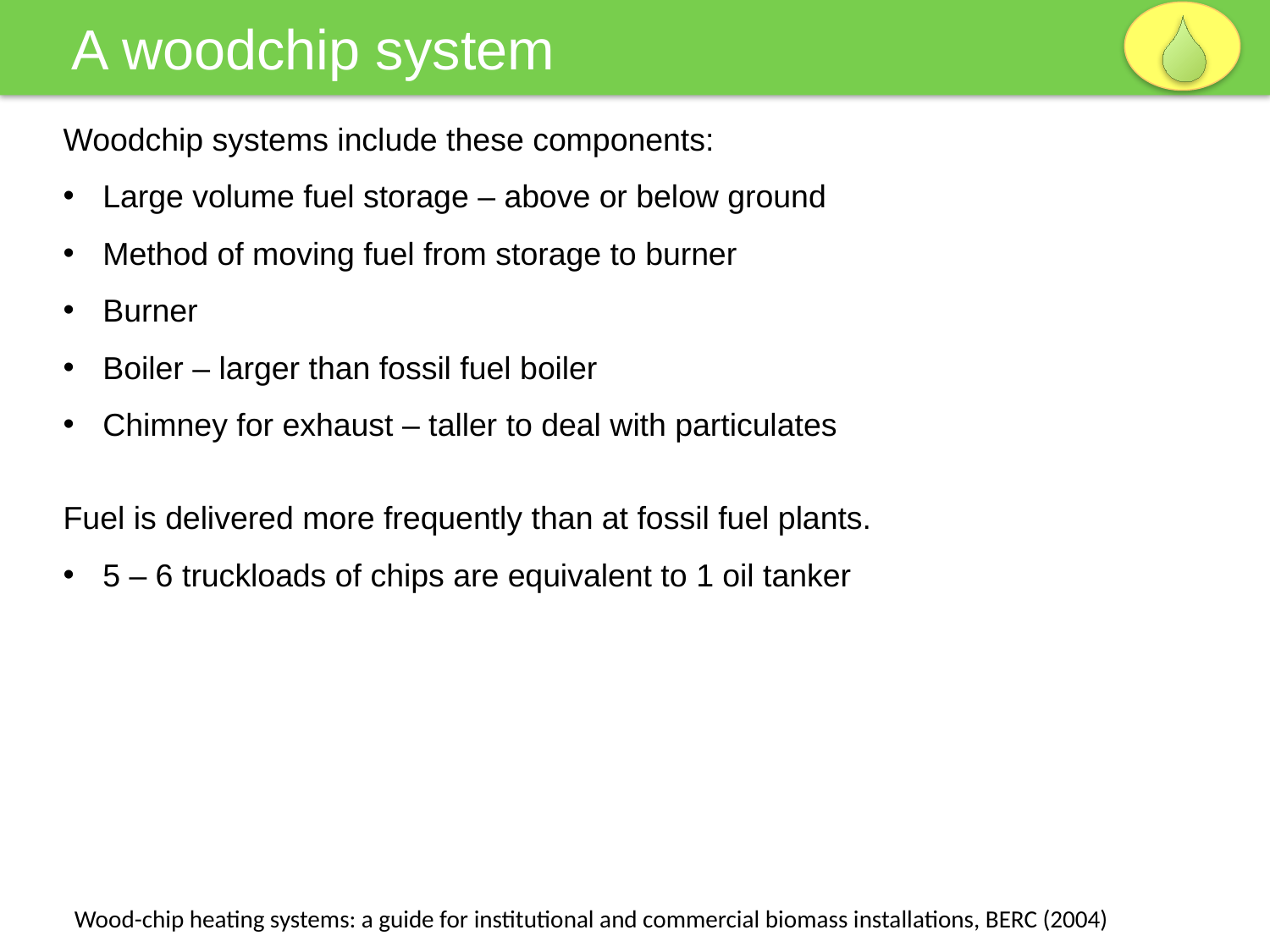

A woodchip system
Woodchip systems include these components:
Large volume fuel storage – above or below ground
Method of moving fuel from storage to burner
Burner
Boiler – larger than fossil fuel boiler
Chimney for exhaust – taller to deal with particulates
Fuel is delivered more frequently than at fossil fuel plants.
5 – 6 truckloads of chips are equivalent to 1 oil tanker
Wood-chip heating systems: a guide for institutional and commercial biomass installations, BERC (2004)